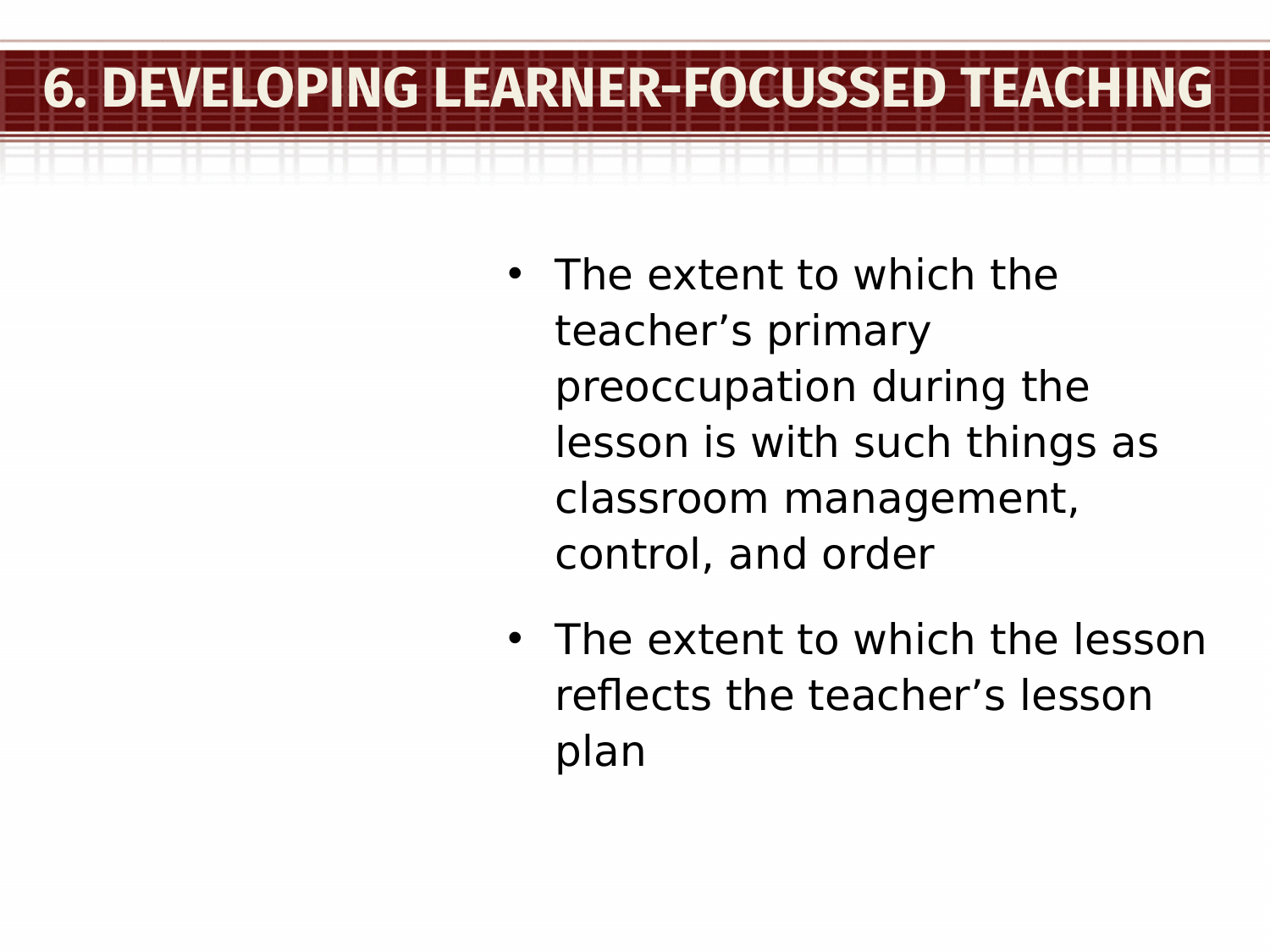

# 6. Developing Learner-focussed Teaching
The extent to which the teacher’s primary preoccupation during the lesson is with such things as classroom management, control, and order
The extent to which the lesson reflects the teacher’s lesson plan